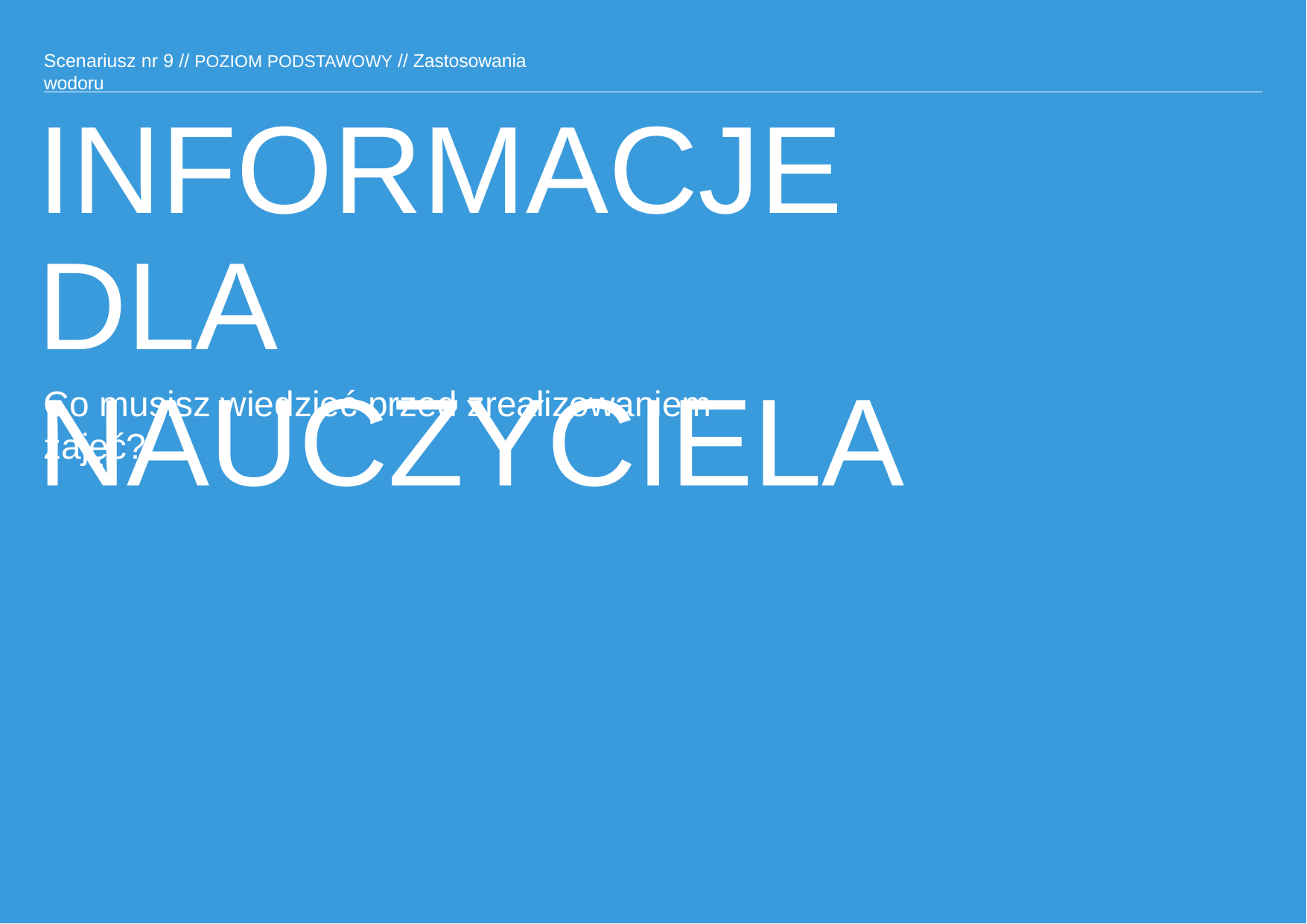

Scenariusz nr 9 // POZIOM PODSTAWOWY // Zastosowania wodoru

# INFORMACJE
DLA	NAUCZYCIELA
Co musisz wiedzieć przed zrealizowaniem zajęć?